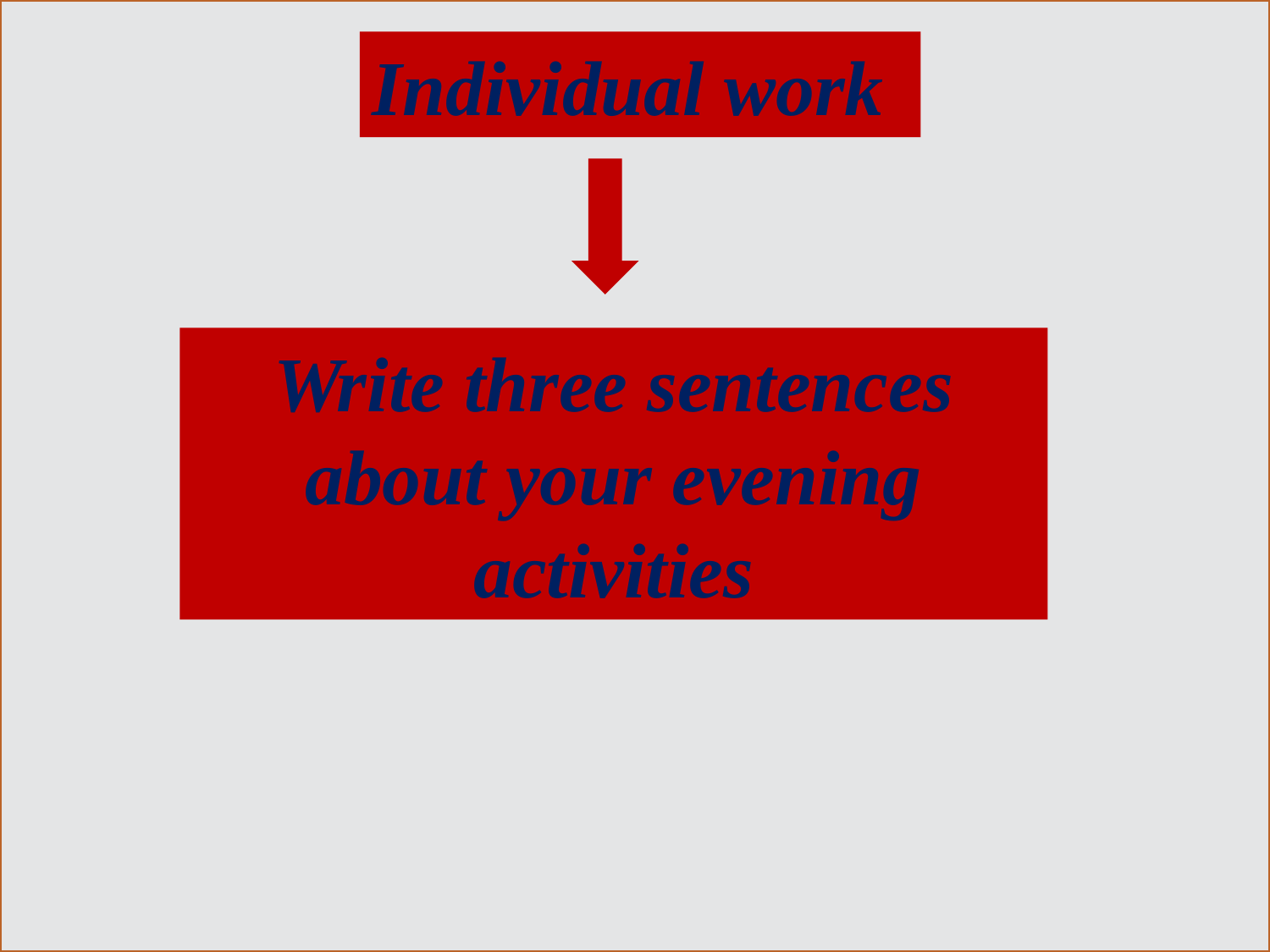

Individual work

Write three sentences about your evening activities